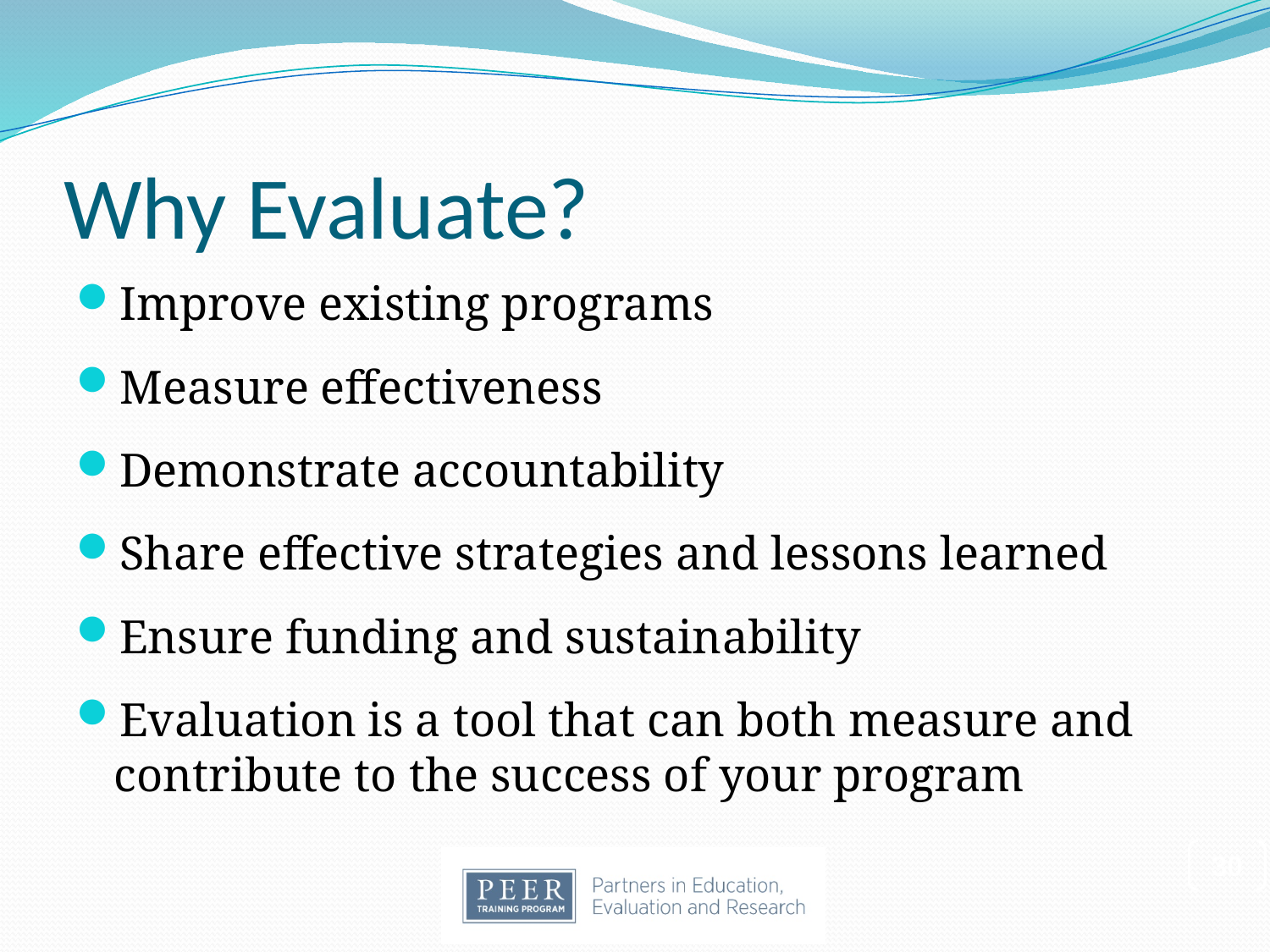

# Why Evaluate?
Improve existing programs
Measure effectiveness
Demonstrate accountability
Share effective strategies and lessons learned
Ensure funding and sustainability
Evaluation is a tool that can both measure and contribute to the success of your program
30